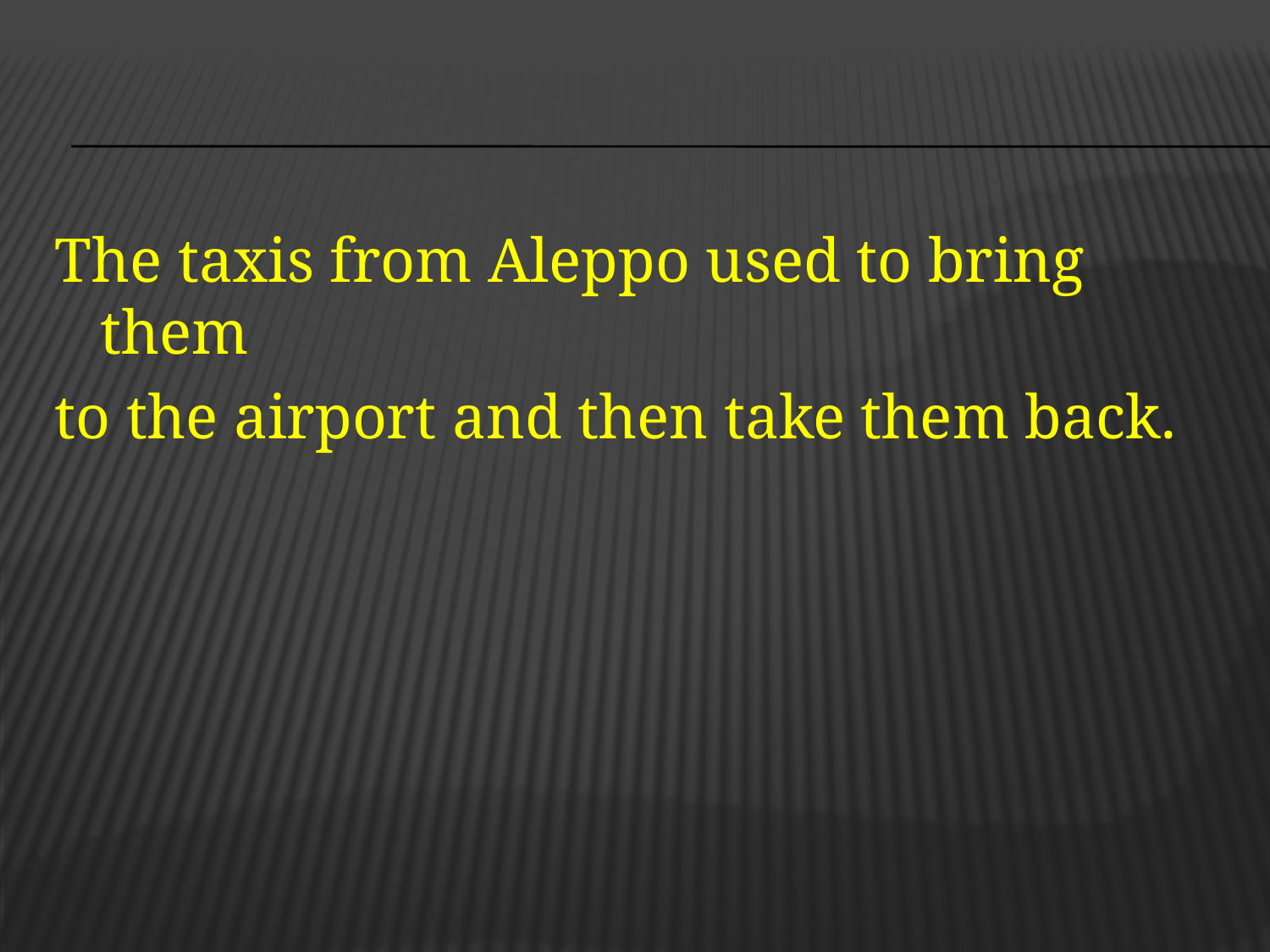

The taxis from Aleppo used to bring them
to the airport and then take them back.